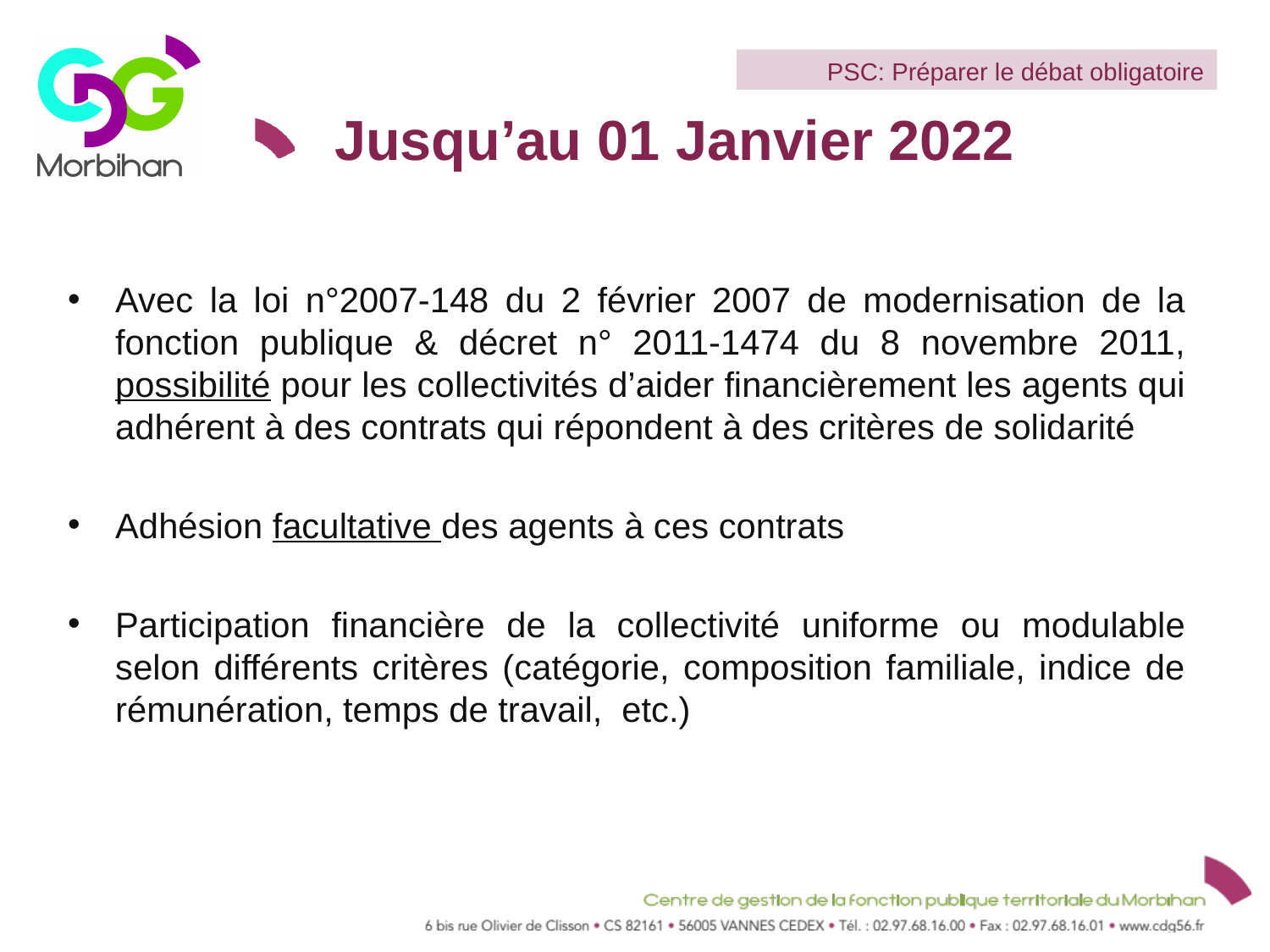

PSC: Préparer le débat obligatoire

# Jusqu’au 01 Janvier 2022

Avec la loi n°2007-148 du 2 février 2007 de modernisation de la fonction publique & décret n° 2011-1474 du 8 novembre 2011, possibilité pour les collectivités d’aider financièrement les agents qui adhérent à des contrats qui répondent à des critères de solidarité

Adhésion facultative des agents à ces contrats

Participation financière de la collectivité uniforme ou modulable selon différents critères (catégorie, composition familiale, indice de rémunération, temps de travail,  etc.)